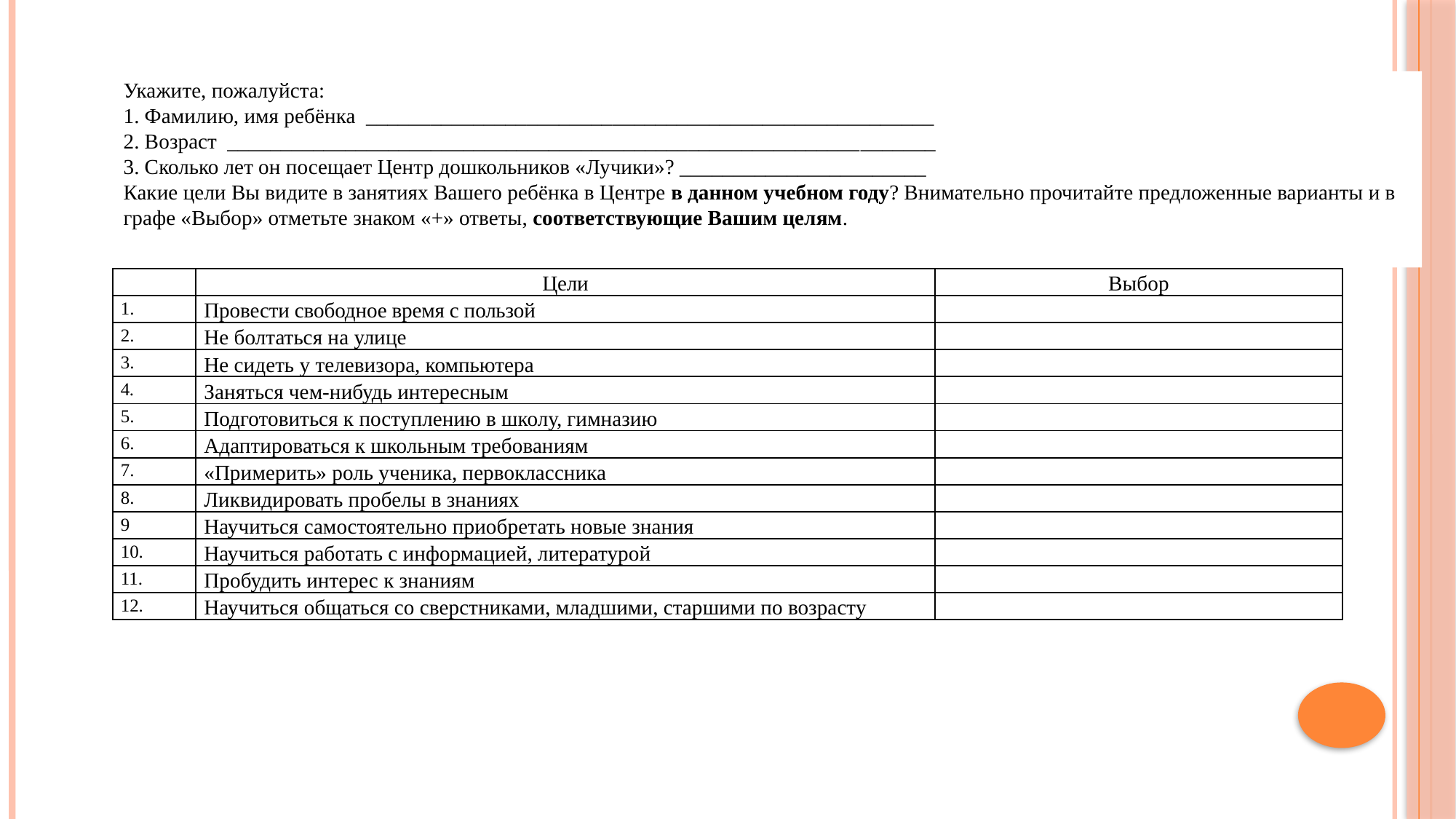

Укажите, пожалуйста:
1. Фамилию, имя ребёнка  _____________________________________________________
2. Возраст  ___________________________________________________________­­­_______
3. Сколько лет он посещает Центр дошкольников «Лучики»? _______________________
Какие цели Вы видите в занятиях Вашего ребёнка в Центре в данном учебном году? Внимательно прочитайте предложенные варианты и в графе «Выбор» отметьте знаком «+» ответы, соответствующие Вашим целям.

|  | Цели | Выбор |
| --- | --- | --- |
| 1. | Провести свободное время с пользой |  |
| 2. | Не болтаться на улице |  |
| 3. | Не сидеть у телевизора, компьютера |  |
| 4. | Заняться чем-нибудь интересным |  |
| 5. | Подготовиться к поступлению в школу, гимназию |  |
| 6. | Адаптироваться к школьным требованиям |  |
| 7. | «Примерить» роль ученика, первоклассника |  |
| 8. | Ликвидировать пробелы в знаниях |  |
| 9 | Научиться самостоятельно приобретать новые знания |  |
| 10. | Научиться работать с информацией, литературой |  |
| 11. | Пробудить интерес к знаниям |  |
| 12. | Научиться общаться со сверстниками, младшими, старшими по возрасту |  |
5